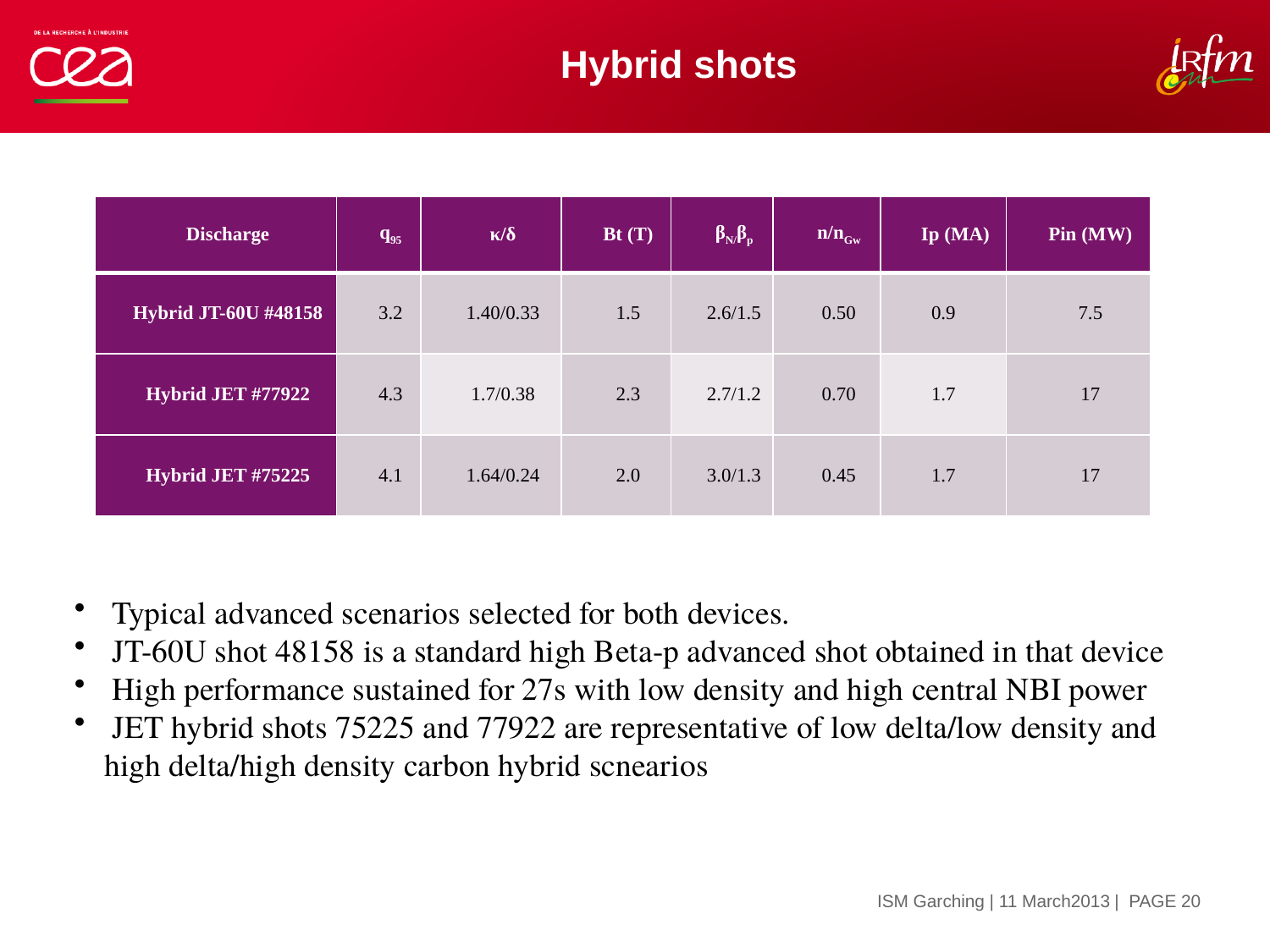

Hybrid shots
| Discharge | q95 | κ/δ | Bt (T) | βN/βp | n/nGw | Ip (MA) | Pin (MW) |
| --- | --- | --- | --- | --- | --- | --- | --- |
| Hybrid JT-60U #48158 | 3.2 | 1.40/0.33 | 1.5 | 2.6/1.5 | 0.50 | 0.9 | 7.5 |
| Hybrid JET #77922 | 4.3 | 1.7/0.38 | 2.3 | 2.7/1.2 | 0.70 | 1.7 | 17 |
| Hybrid JET #75225 | 4.1 | 1.64/0.24 | 2.0 | 3.0/1.3 | 0.45 | 1.7 | 17 |
 Typical advanced scenarios selected for both devices.
 JT-60U shot 48158 is a standard high Beta-p advanced shot obtained in that device
 High performance sustained for 27s with low density and high central NBI power
 JET hybrid shots 75225 and 77922 are representative of low delta/low density and high delta/high density carbon hybrid scnearios
|  PAGE 20
ISM Garching | 11 March2013